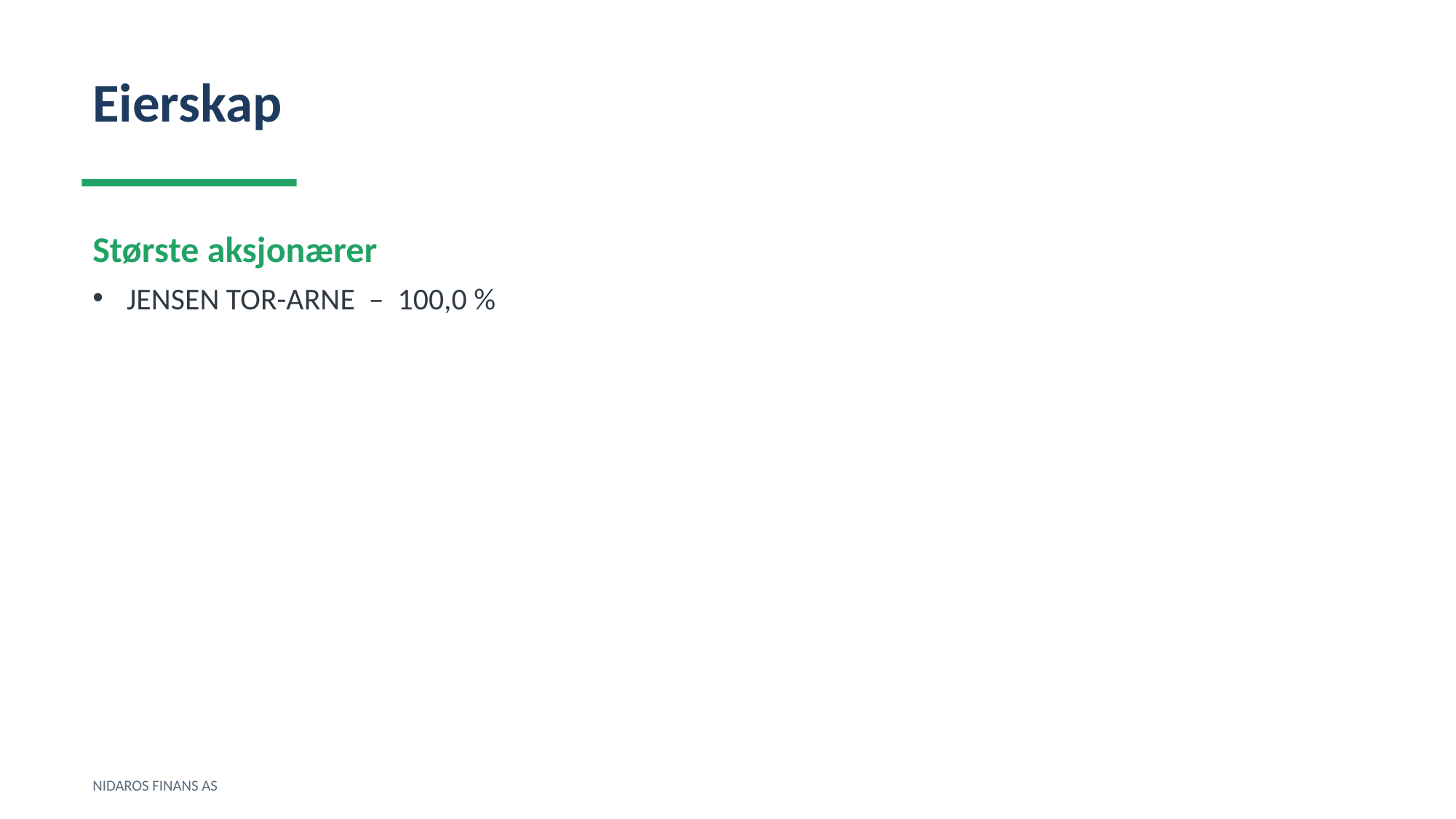

Eierskap

Største aksjonærer
JENSEN TOR-ARNE  –  100,0 %
NIDAROS FINANS AS